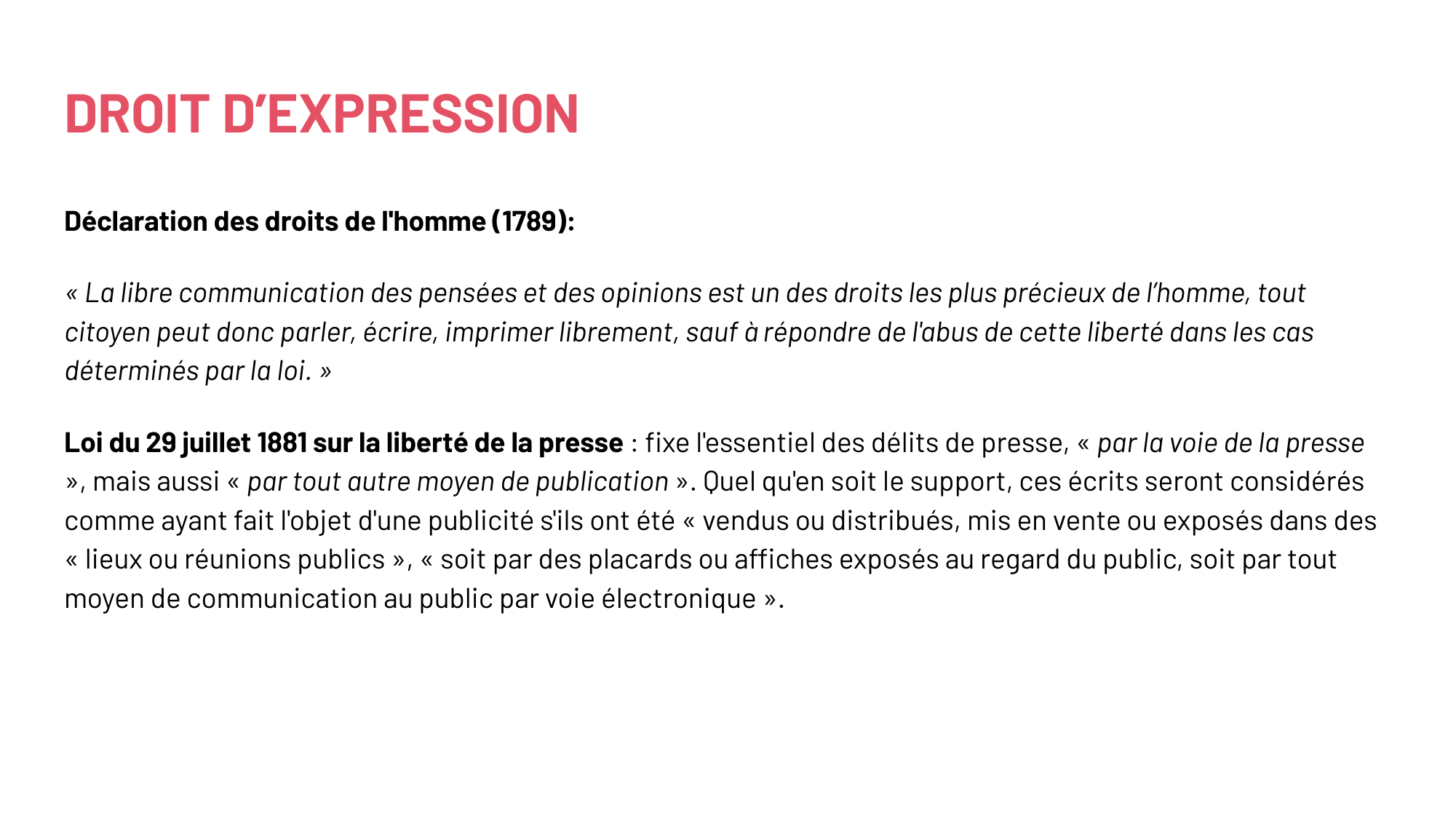

# DROIT D’EXPRESSION
Déclaration des droits de l'homme (1789):
« La libre communication des pensées et des opinions est un des droits les plus précieux de l’homme, tout citoyen peut donc parler, écrire, imprimer librement, sauf à répondre de l'abus de cette liberté dans les cas déterminés par la loi. »
Loi du 29 juillet 1881 sur la liberté de la presse : fixe l'essentiel des délits de presse, « par la voie de la presse », mais aussi « par tout autre moyen de publication ». Quel qu'en soit le support, ces écrits seront considérés comme ayant fait l'objet d'une publicité s'ils ont été « vendus ou distribués, mis en vente ou exposés dans des « lieux ou réunions publics », « soit par des placards ou affiches exposés au regard du public, soit par tout moyen de communication au public par voie électronique ».